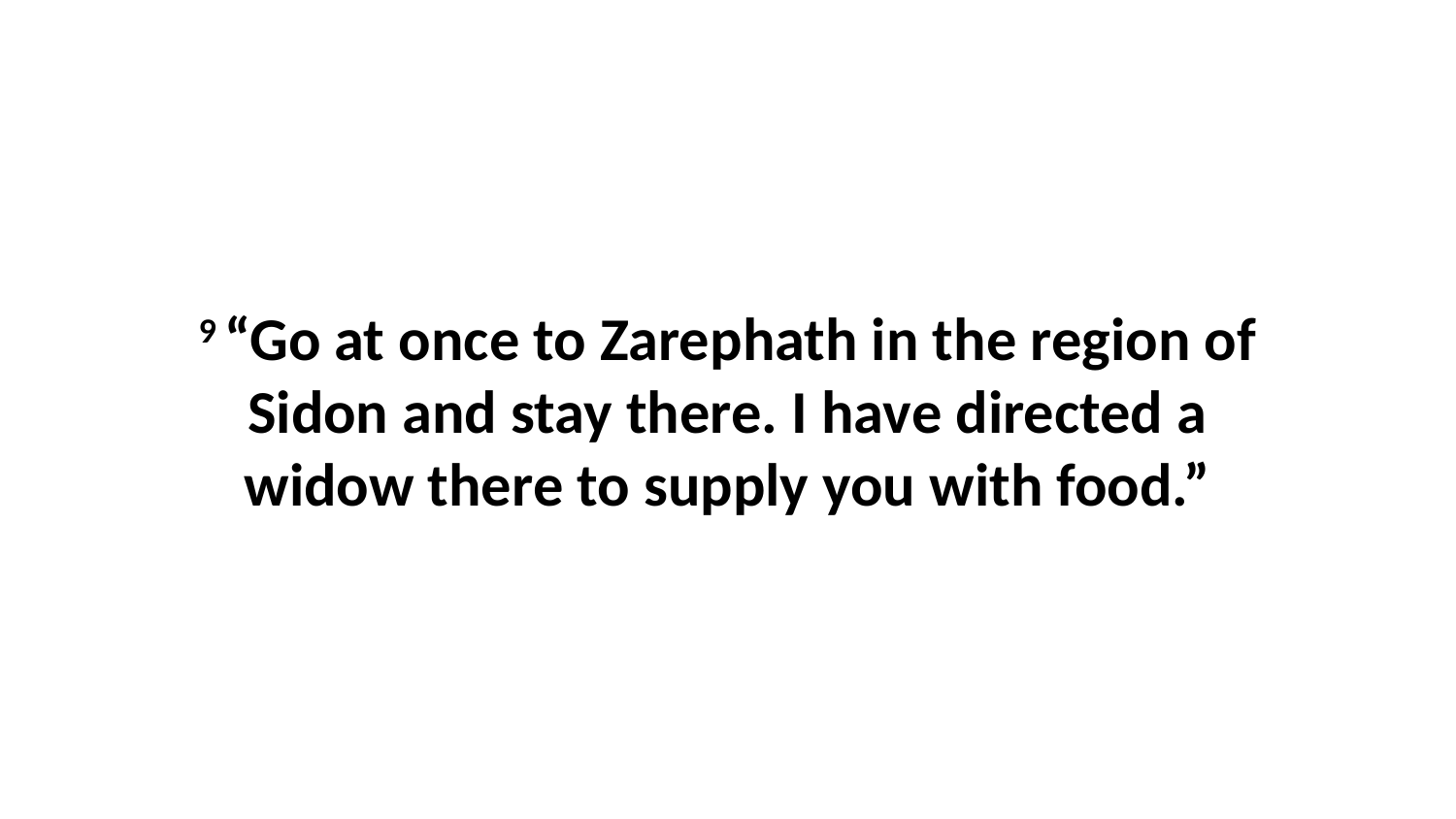

9 “Go at once to Zarephath in the region of Sidon and stay there. I have directed a widow there to supply you with food.”